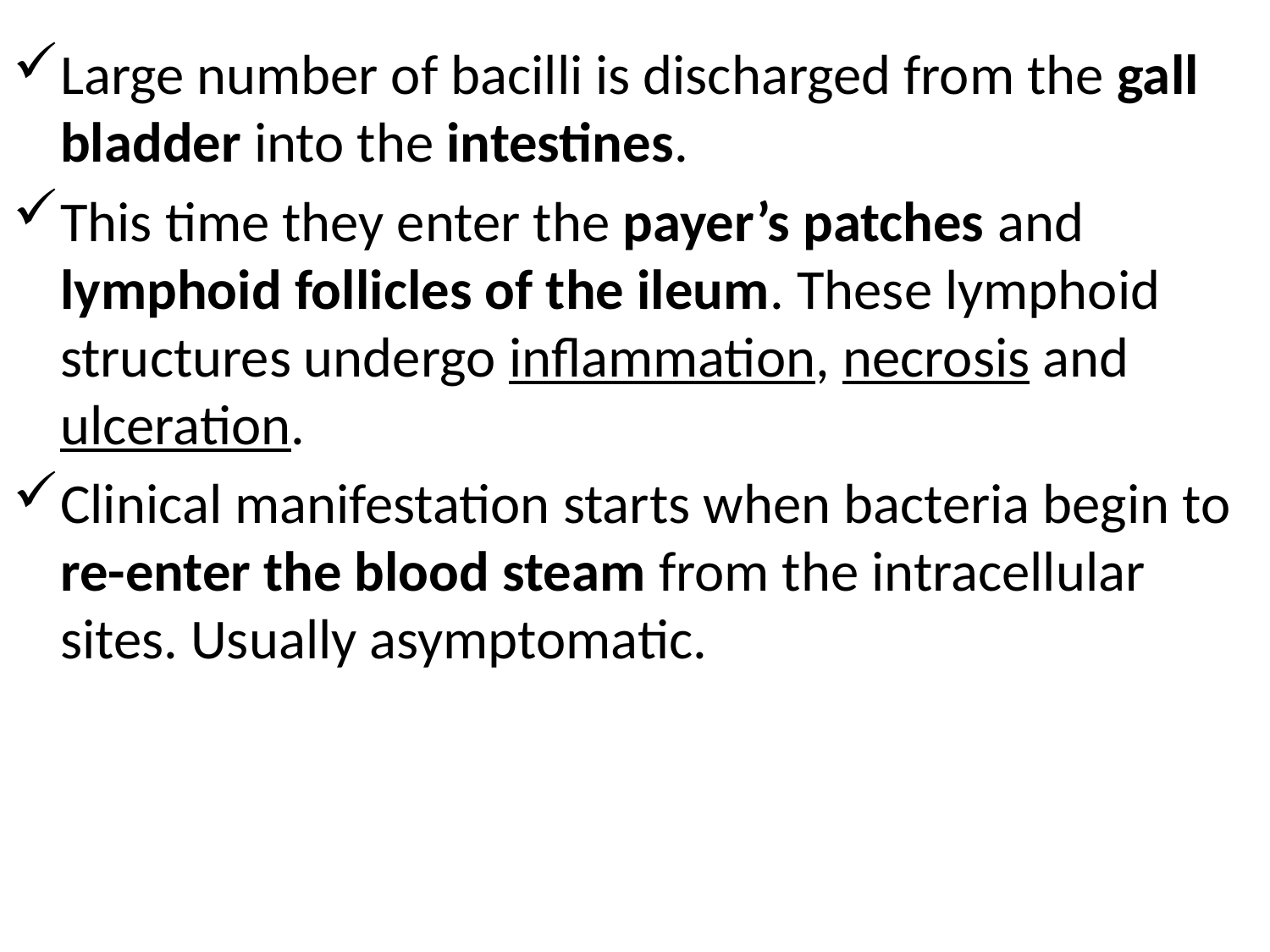

#
Large number of bacilli is discharged from the gall bladder into the intestines.
This time they enter the payer’s patches and lymphoid follicles of the ileum. These lymphoid structures undergo inflammation, necrosis and ulceration.
Clinical manifestation starts when bacteria begin to re-enter the blood steam from the intracellular sites. Usually asymptomatic.